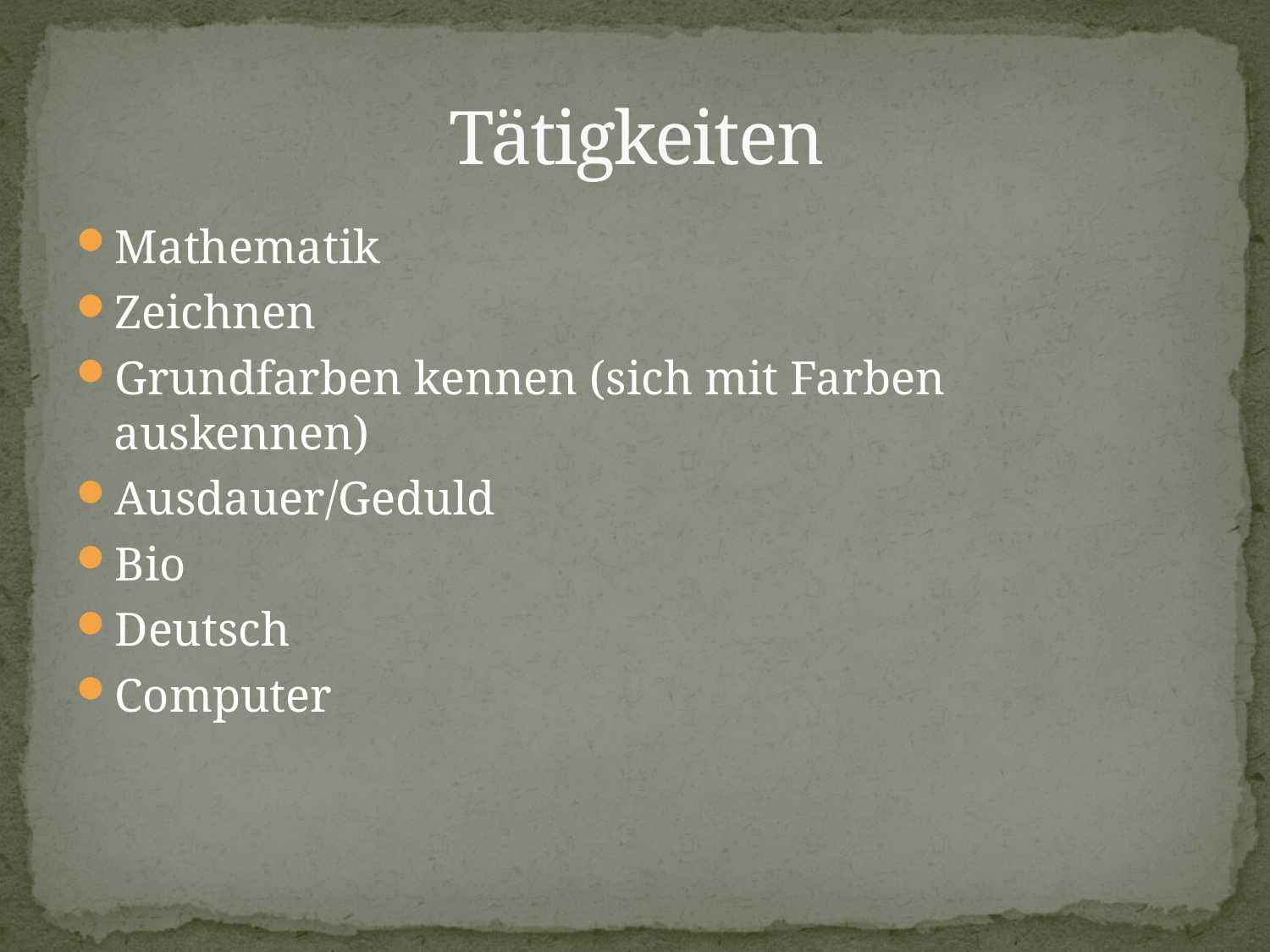

# Tätigkeiten
Mathematik
Zeichnen
Grundfarben kennen (sich mit Farben auskennen)
Ausdauer/Geduld
Bio
Deutsch
Computer